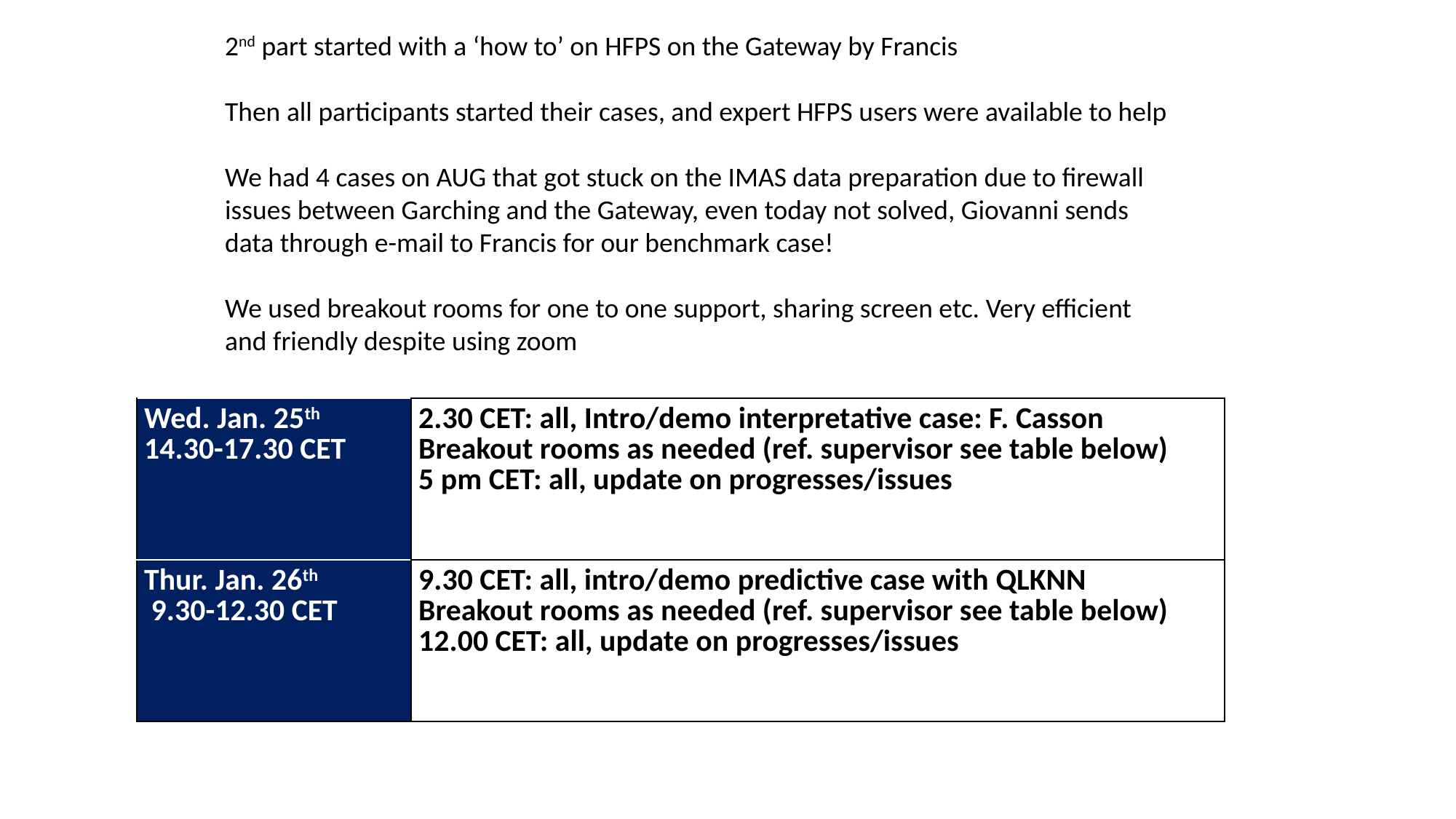

2nd part started with a ‘how to’ on HFPS on the Gateway by Francis

Then all participants started their cases, and expert HFPS users were available to help

We had 4 cases on AUG that got stuck on the IMAS data preparation due to firewall issues between Garching and the Gateway, even today not solved, Giovanni sends data through e-mail to Francis for our benchmark case!

We used breakout rooms for one to one support, sharing screen etc. Very efficient and friendly despite using zoom
| Wed. Jan. 25th  14.30-17.30 CET | 2.30 CET: all, Intro/demo interpretative case: F. Casson Breakout rooms as needed (ref. supervisor see table below) 5 pm CET: all, update on progresses/issues |
| --- | --- |
| Thur. Jan. 26th    9.30-12.30 CET | 9.30 CET: all, intro/demo predictive case with QLKNN Breakout rooms as needed (ref. supervisor see table below) 12.00 CET: all, update on progresses/issues |